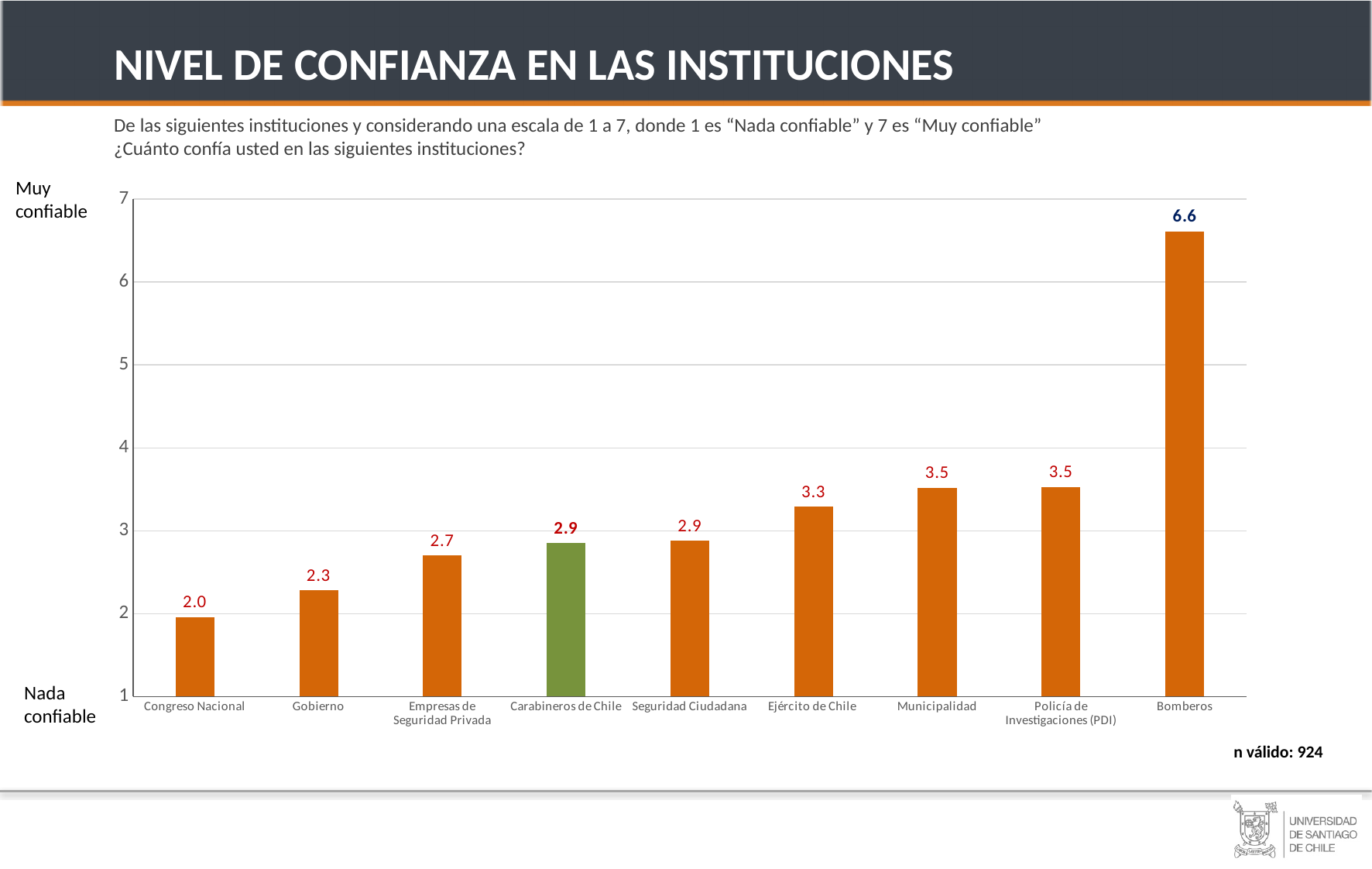

NIVEL DE CONFIANZA EN LAS INSTITUCIONES
De las siguientes instituciones y considerando una escala de 1 a 7, donde 1 es “Nada confiable” y 7 es “Muy confiable”
¿Cuánto confía usted en las siguientes instituciones?
Muy confiable

### Chart

| Category | Serie 1 |
|---|---|
| Congreso Nacional | 1.96 |
| Gobierno | 2.28 |
| Empresas de Seguridad Privada | 2.7 |
| Carabineros de Chile | 2.85 |
| Seguridad Ciudadana | 2.88 |
| Ejército de Chile  | 3.29 |
| Municipalidad | 3.52 |
| Policía de Investigaciones (PDI) | 3.53 |
| Bomberos | 6.61 |
JOVEN
(18 A 30)
ADULTO MAYR
(31 A 54)
Nada confiable
n válido: 924